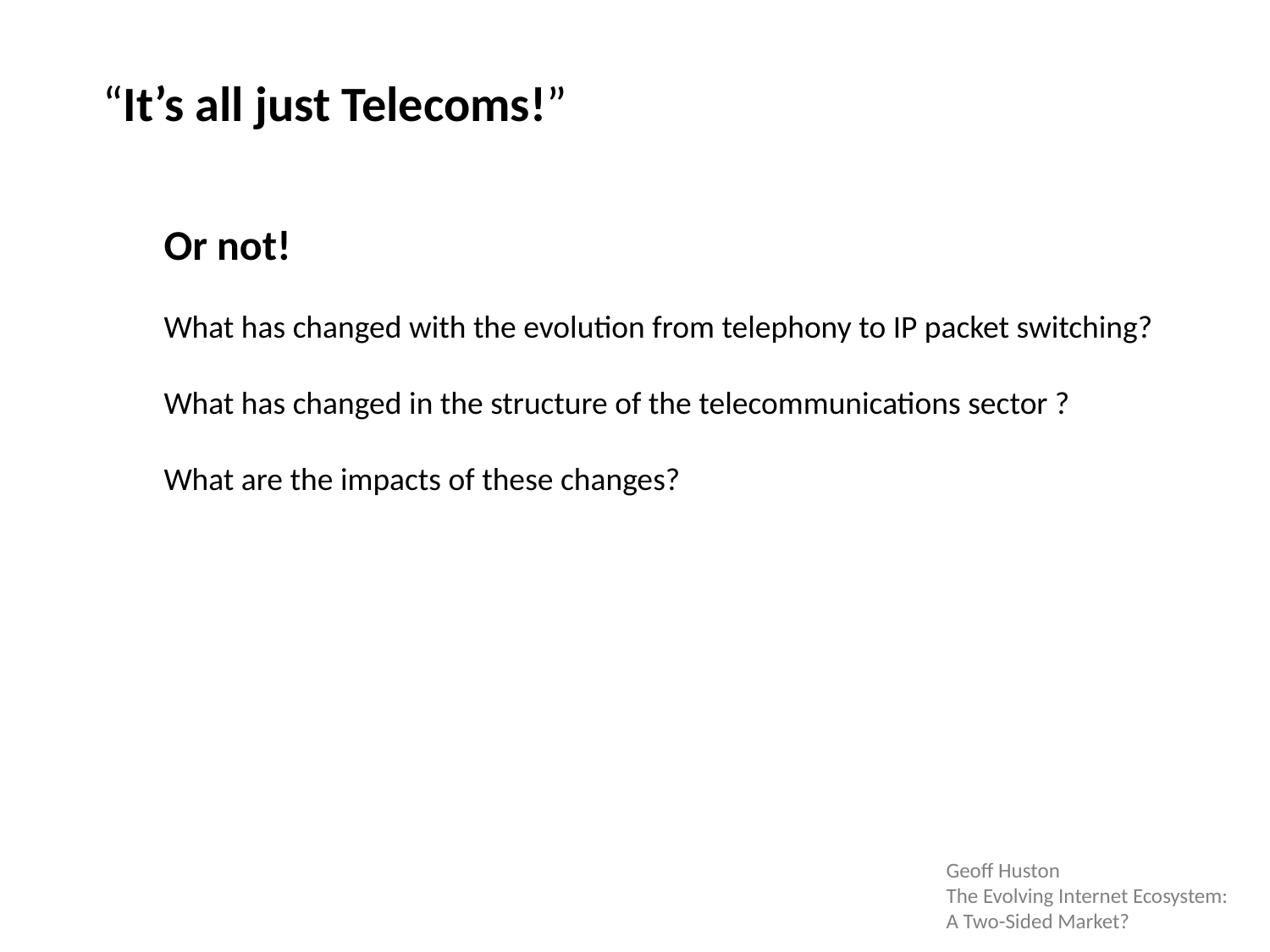

“It’s all just Telecoms!”
Or not!

What has changed with the evolution from telephony to IP packet switching?

What has changed in the structure of the telecommunications sector ?

What are the impacts of these changes?
Geoff Huston
The Evolving Internet Ecosystem:
A Two-Sided Market?